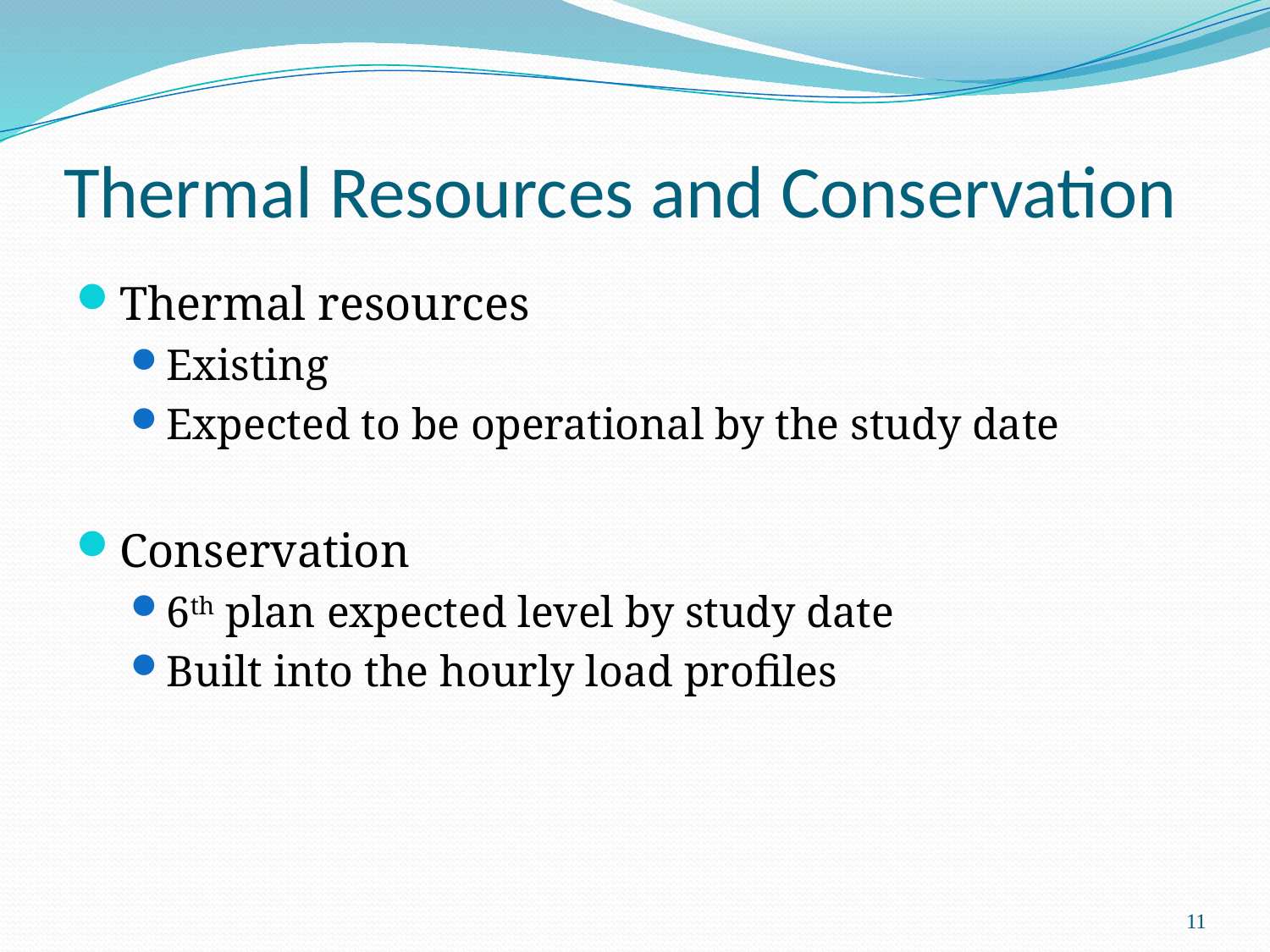

# Thermal Resources and Conservation
Thermal resources
Existing
Expected to be operational by the study date

Conservation
6th plan expected level by study date
Built into the hourly load profiles
11